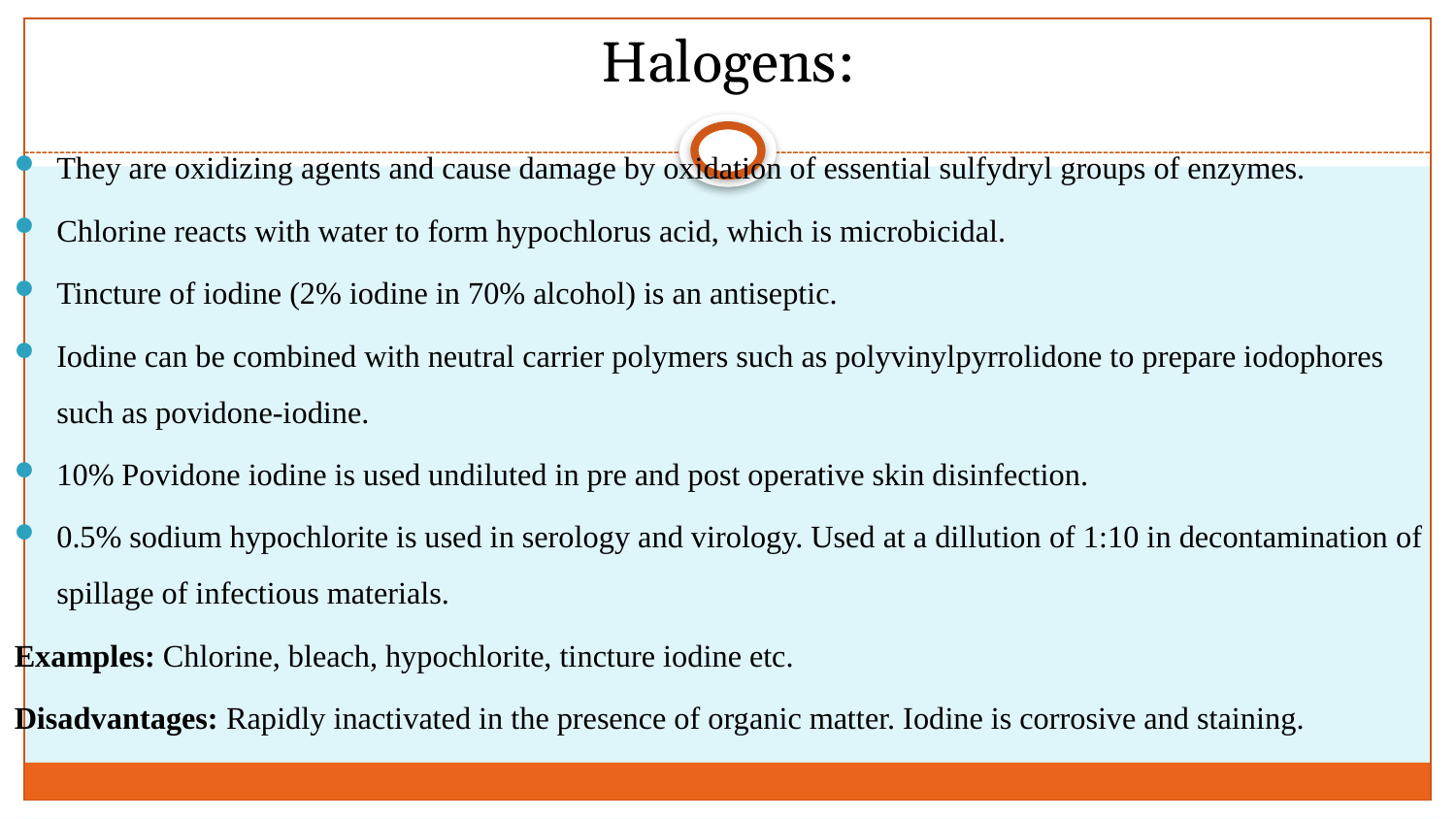

# Halogens:
They are oxidizing agents and cause damage by oxidation of essential sulfydryl groups of enzymes.
Chlorine reacts with water to form hypochlorus acid, which is microbicidal.
Tincture of iodine (2% iodine in 70% alcohol) is an antiseptic.
Iodine can be combined with neutral carrier polymers such as polyvinylpyrrolidone to prepare iodophores such as povidone-iodine.
10% Povidone iodine is used undiluted in pre and post operative skin disinfection.
0.5% sodium hypochlorite is used in serology and virology. Used at a dillution of 1:10 in decontamination of spillage of infectious materials.
Examples: Chlorine, bleach, hypochlorite, tincture iodine etc.
Disadvantages: Rapidly inactivated in the presence of organic matter. Iodine is corrosive and staining.